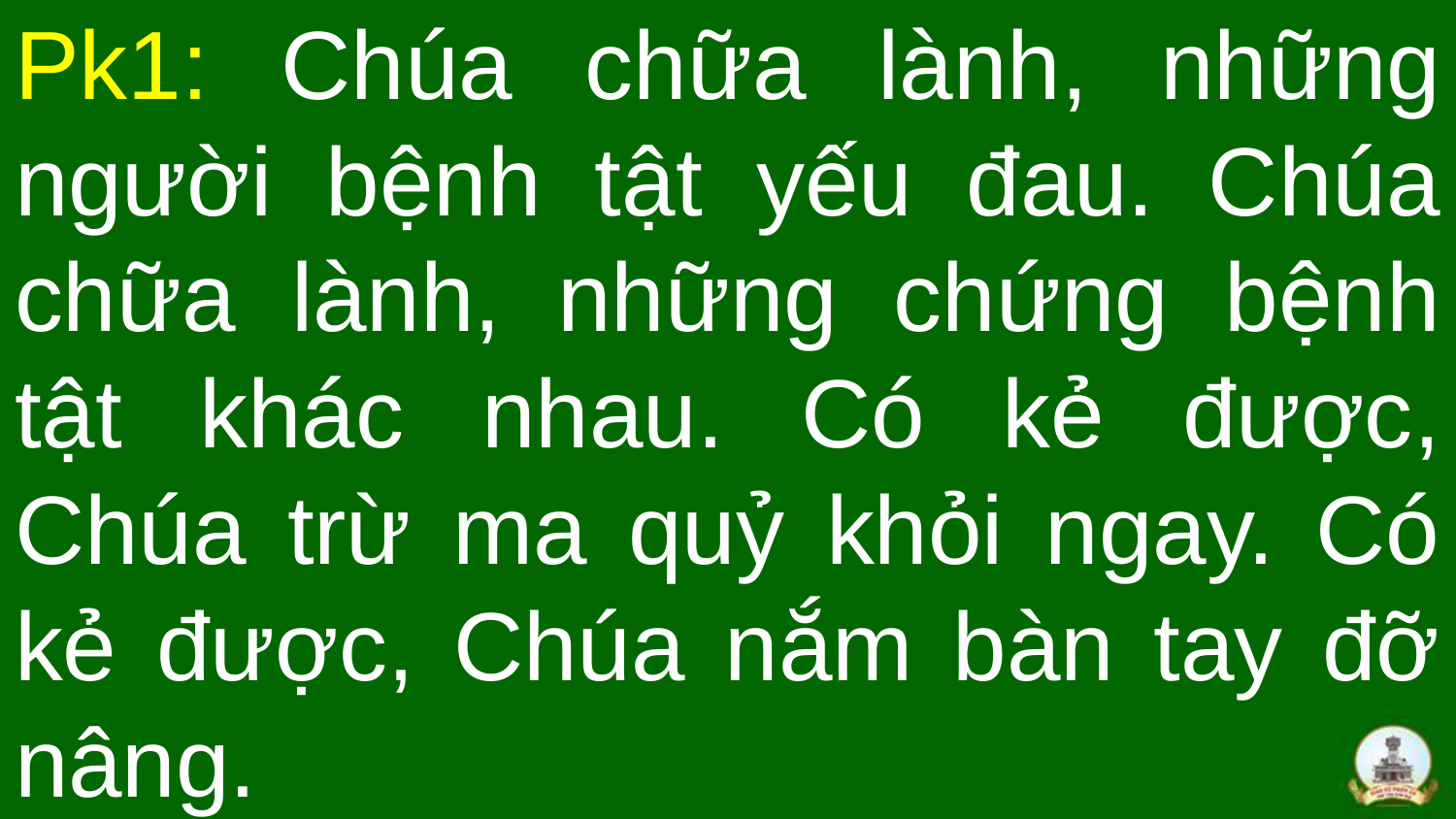

# Pk1: Chúa chữa lành, những người bệnh tật yếu đau. Chúa chữa lành, những chứng bệnh tật khác nhau. Có kẻ được, Chúa trừ ma quỷ khỏi ngay. Có kẻ được, Chúa nắm bàn tay đỡ nâng.